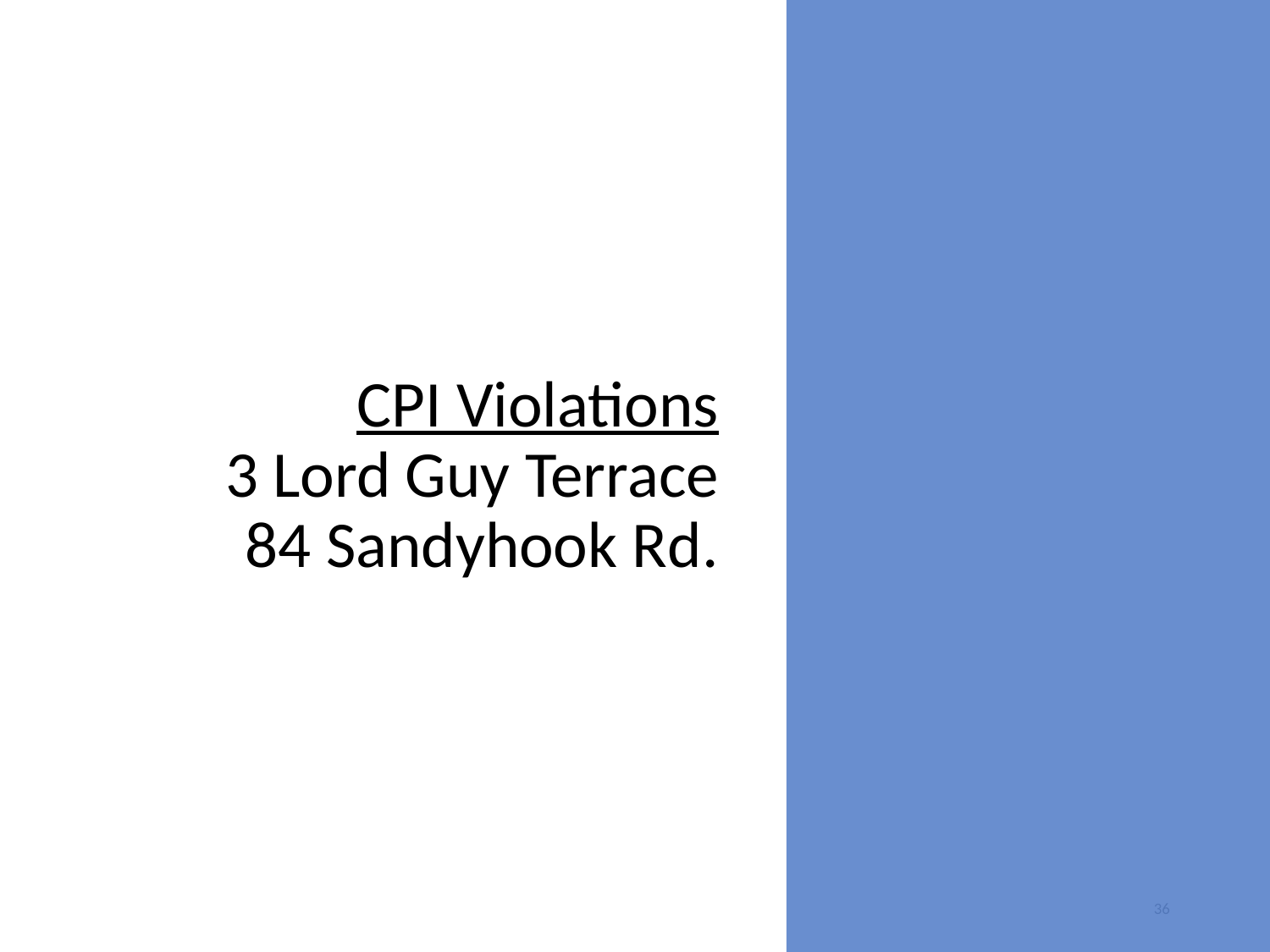

# CPI Violations 3 Lord Guy Terrace 84 Sandyhook Rd.
36